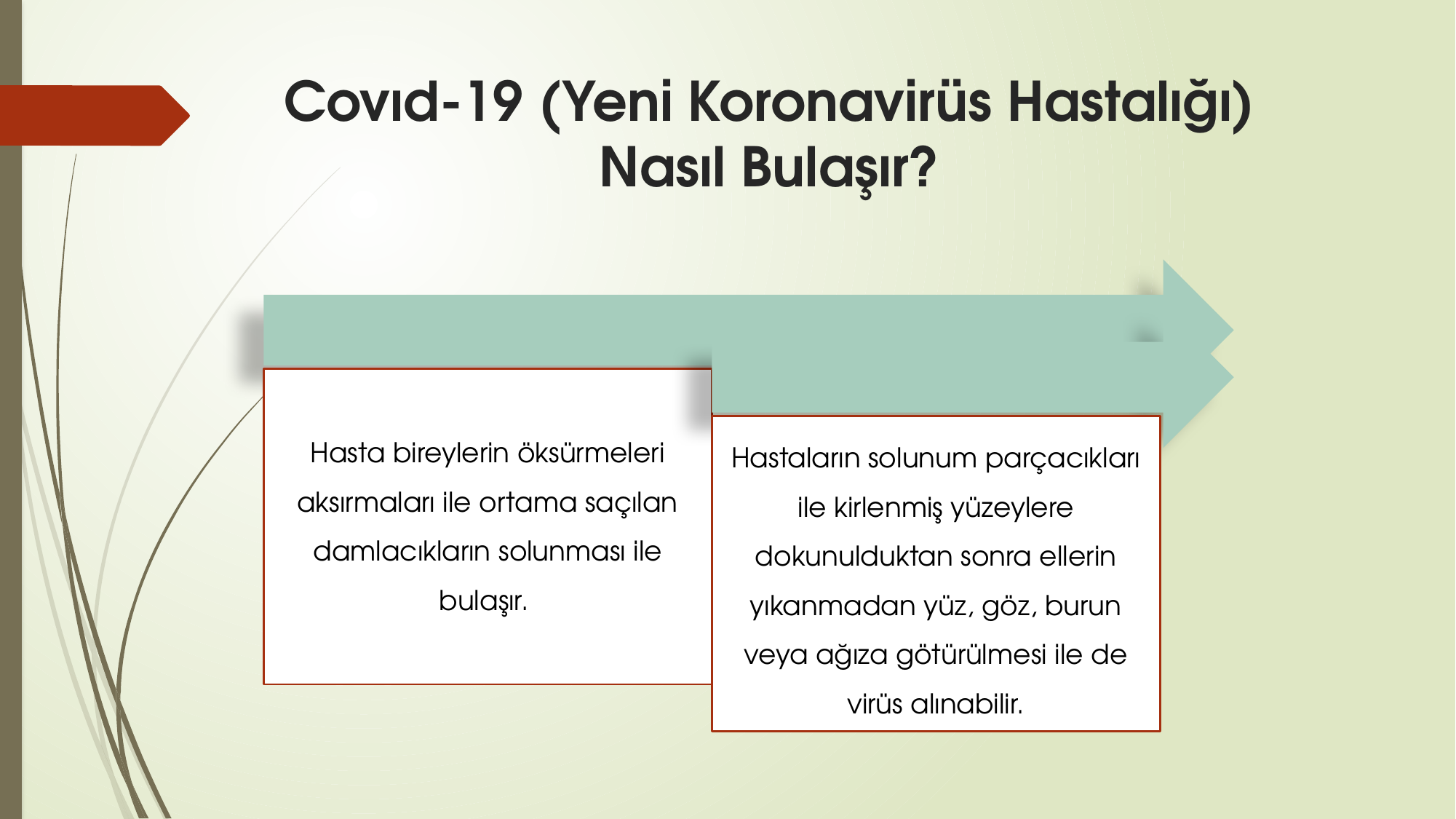

# Covıd-19 (Yeni Koronavirüs Hastalığı) Nasıl Bulaşır?

Hasta bireylerin öksürmeleri aksırmaları ile ortama saçılan damlacıkların solunması ile bulaşır.

Hastaların solunum parçacıkları ile kirlenmiş yüzeylere dokunulduktan sonra ellerin yıkanmadan yüz, göz, burun veya ağıza götürülmesi ile de virüs alınabilir.